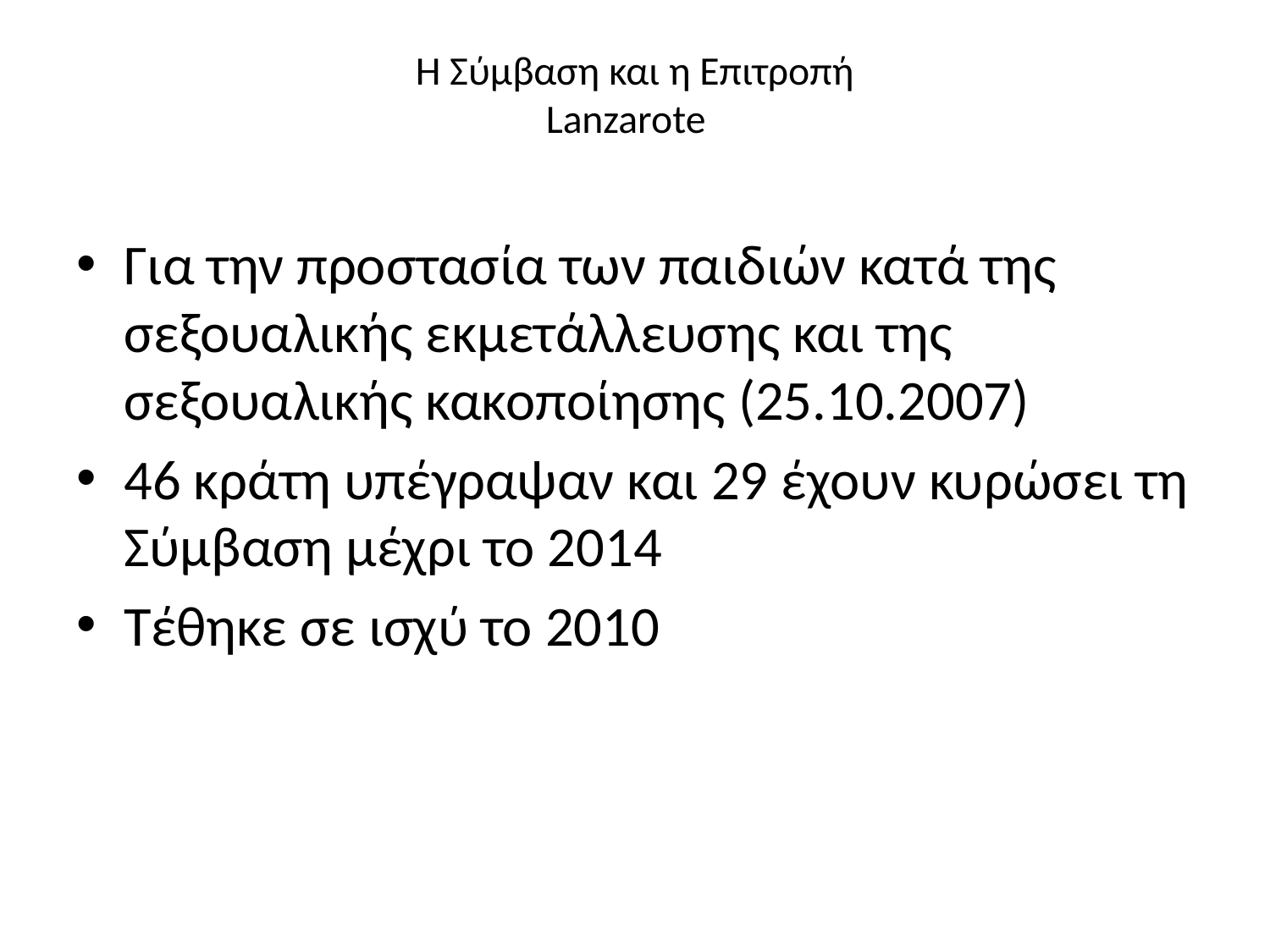

# Η Σύμβαση και η Επιτροπή Lanzarote
Για την προστασία των παιδιών κατά της σεξουαλικής εκμετάλλευσης και της σεξουαλικής κακοποίησης (25.10.2007)
46 κράτη υπέγραψαν και 29 έχουν κυρώσει τη Σύμβαση μέχρι το 2014
Τέθηκε σε ισχύ το 2010